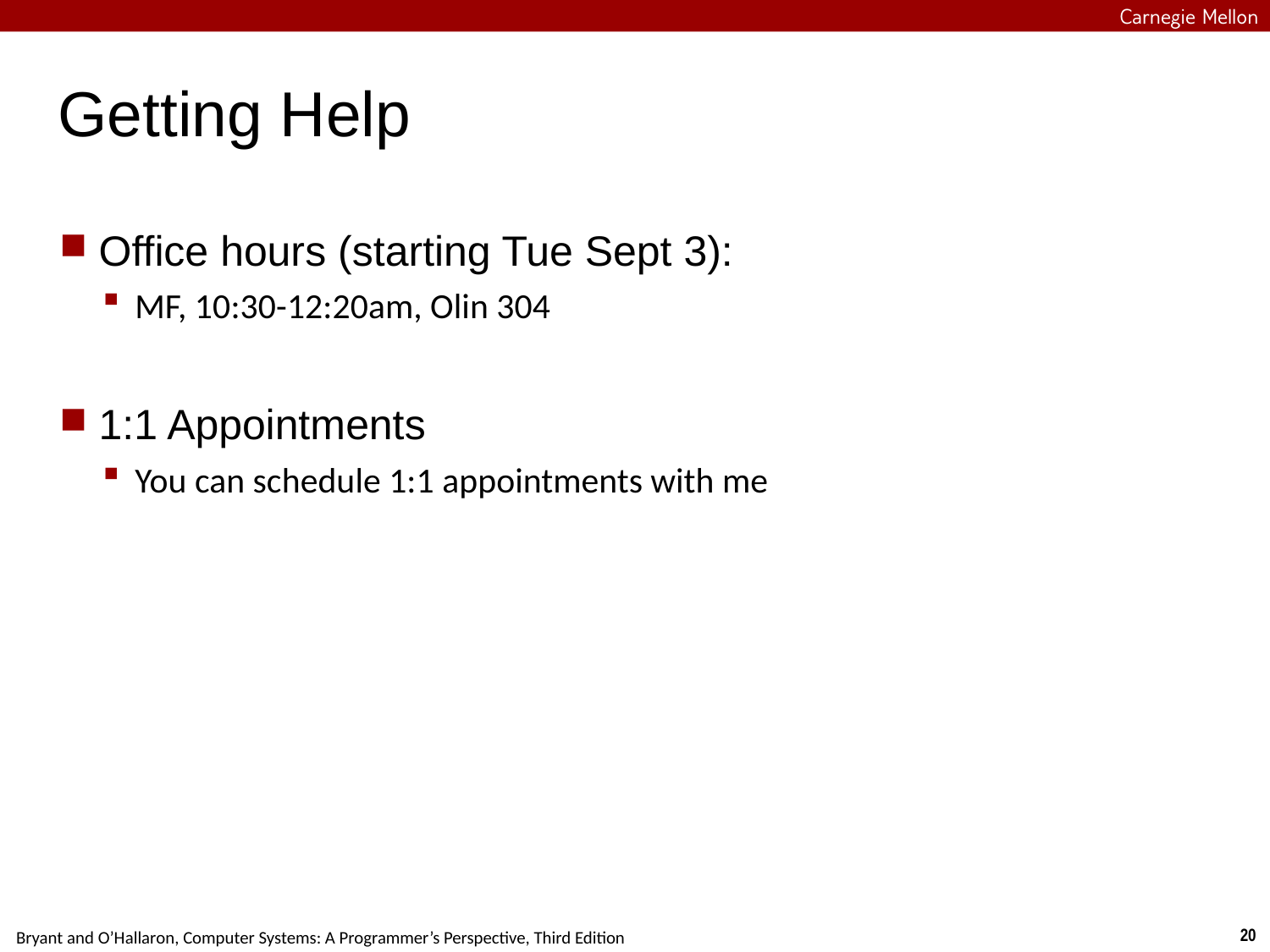

Carnegie Mellon
# Getting Help

Office hours (starting Tue Sept 3):
MF, 10:30-12:20am, Olin 304

1:1 Appointments
You can schedule 1:1 appointments with me